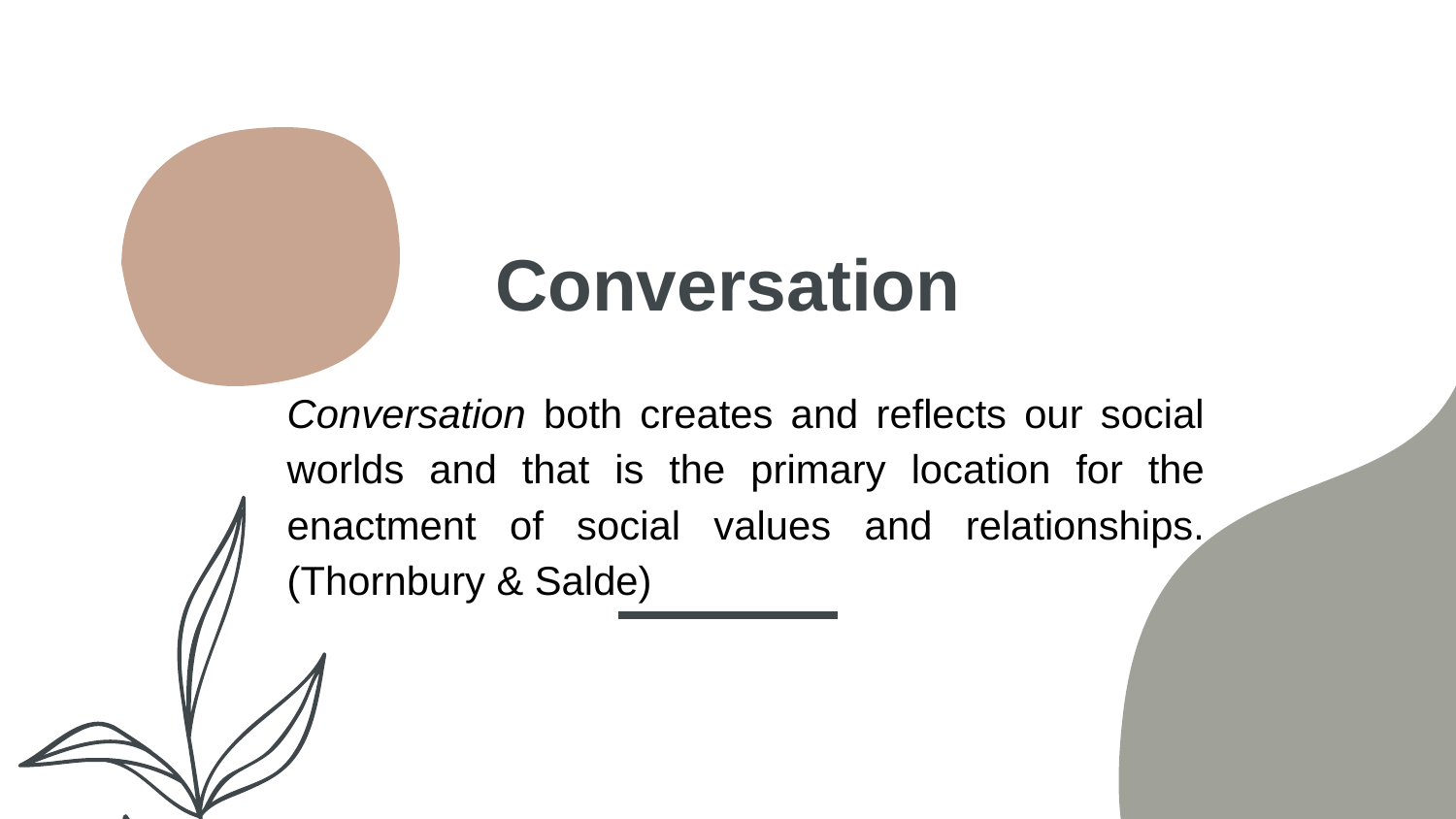

# Conversation
Conversation both creates and reflects our social worlds and that is the primary location for the enactment of social values and relationships. (Thornbury & Salde)